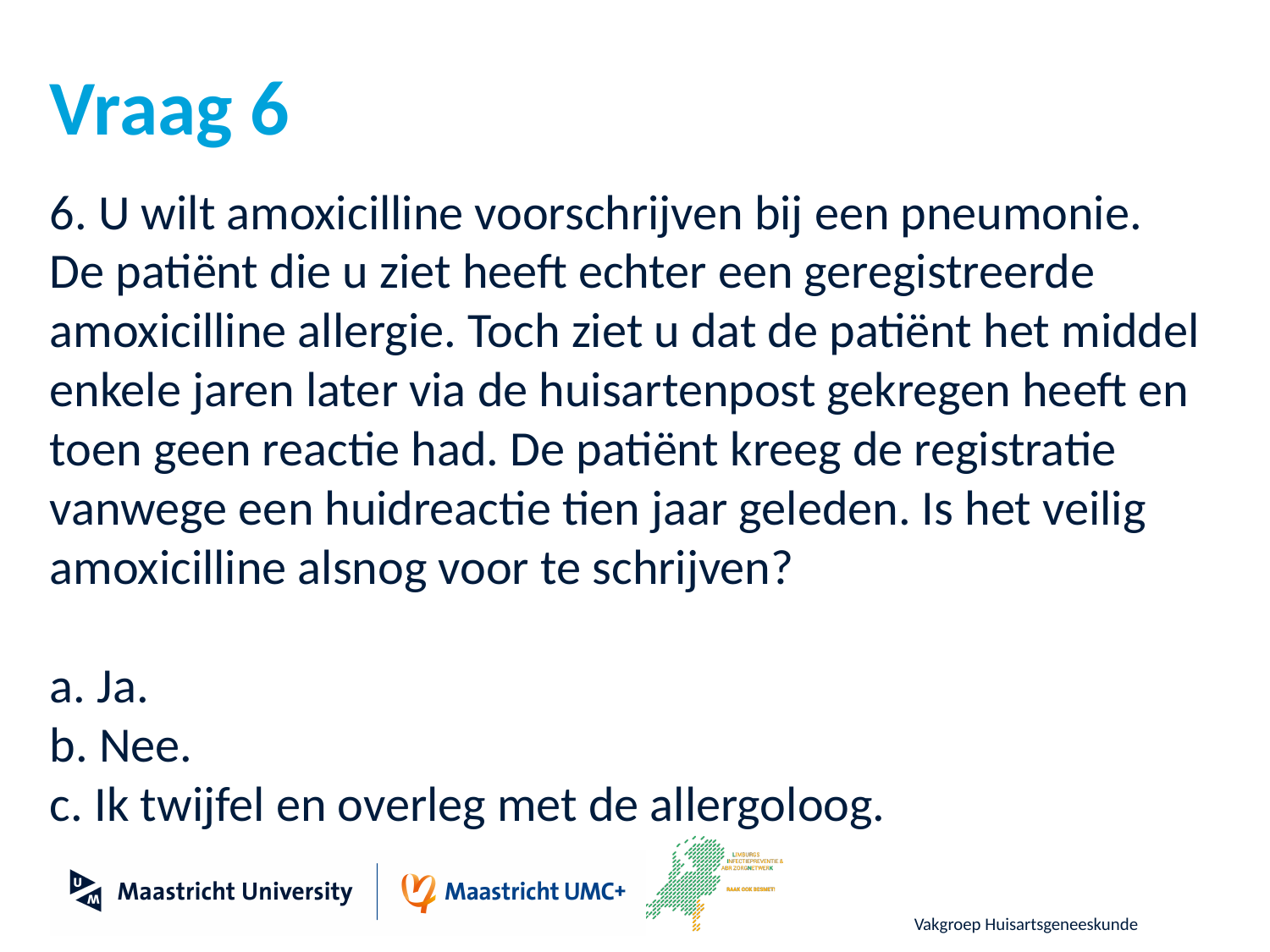

# Vraag 6
6. U wilt amoxicilline voorschrijven bij een pneumonie. De patiënt die u ziet heeft echter een geregistreerde amoxicilline allergie. Toch ziet u dat de patiënt het middel enkele jaren later via de huisartenpost gekregen heeft en toen geen reactie had. De patiënt kreeg de registratie vanwege een huidreactie tien jaar geleden. Is het veilig amoxicilline alsnog voor te schrijven?

a. Ja.
b. Nee.
c. Ik twijfel en overleg met de allergoloog.

Vakgroep Huisartsgeneeskunde